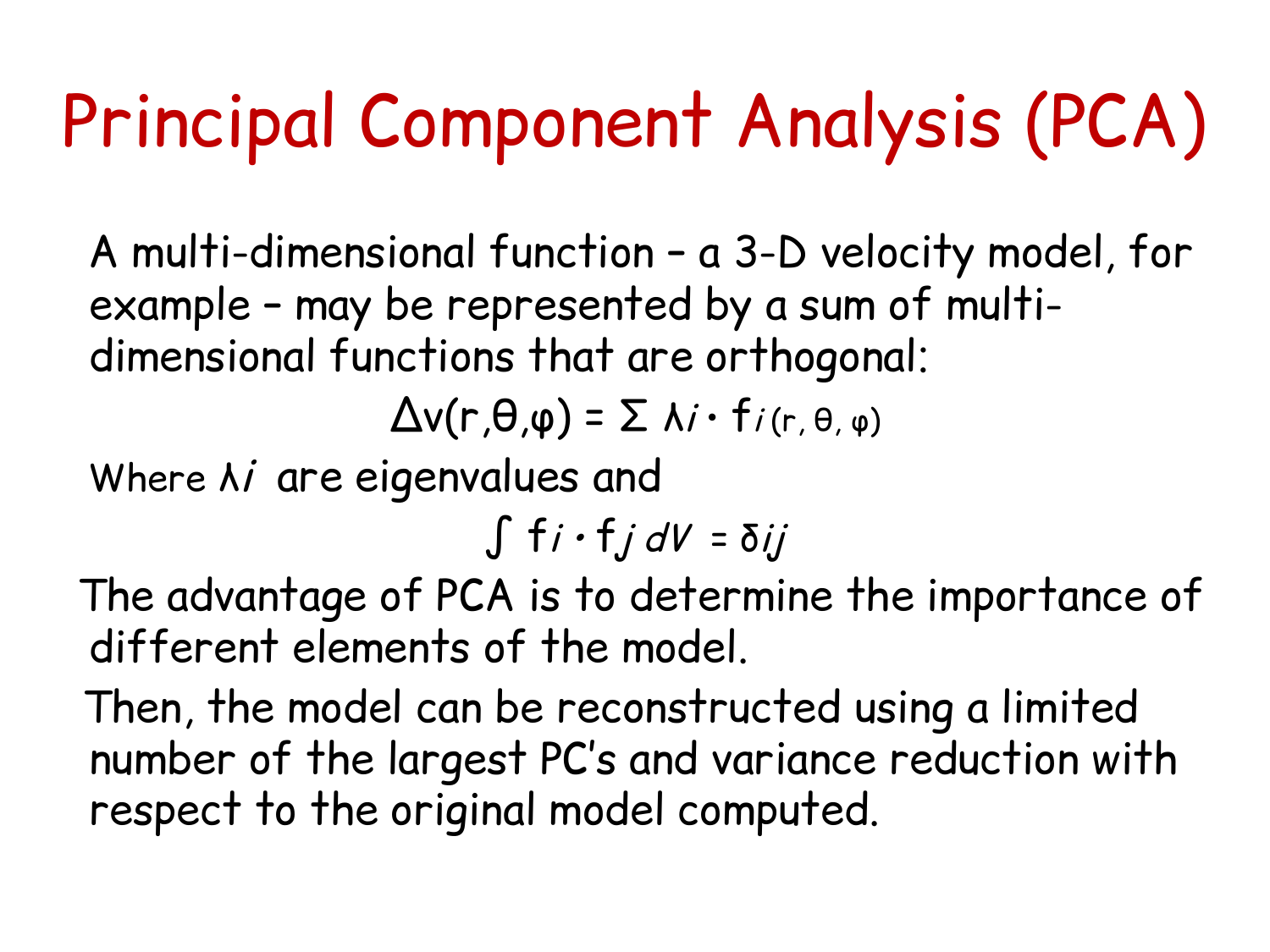

# Principal Component Analysis (PCA)
   A multi-dimensional function – a 3-D velocity model, for example – may be represented by a sum of multi-dimensional functions that are orthogonal:
Δv(r,θ,φ) = ∑ λi • fi (r, θ, φ)
    Where λi  are eigenvalues and
∫ fi • fj dV  = δij
   The advantage of PCA is to determine the importance of different elements of the model.
   Then, the model can be reconstructed using a limited number of the largest PC’s and variance reduction with respect to the original model computed.